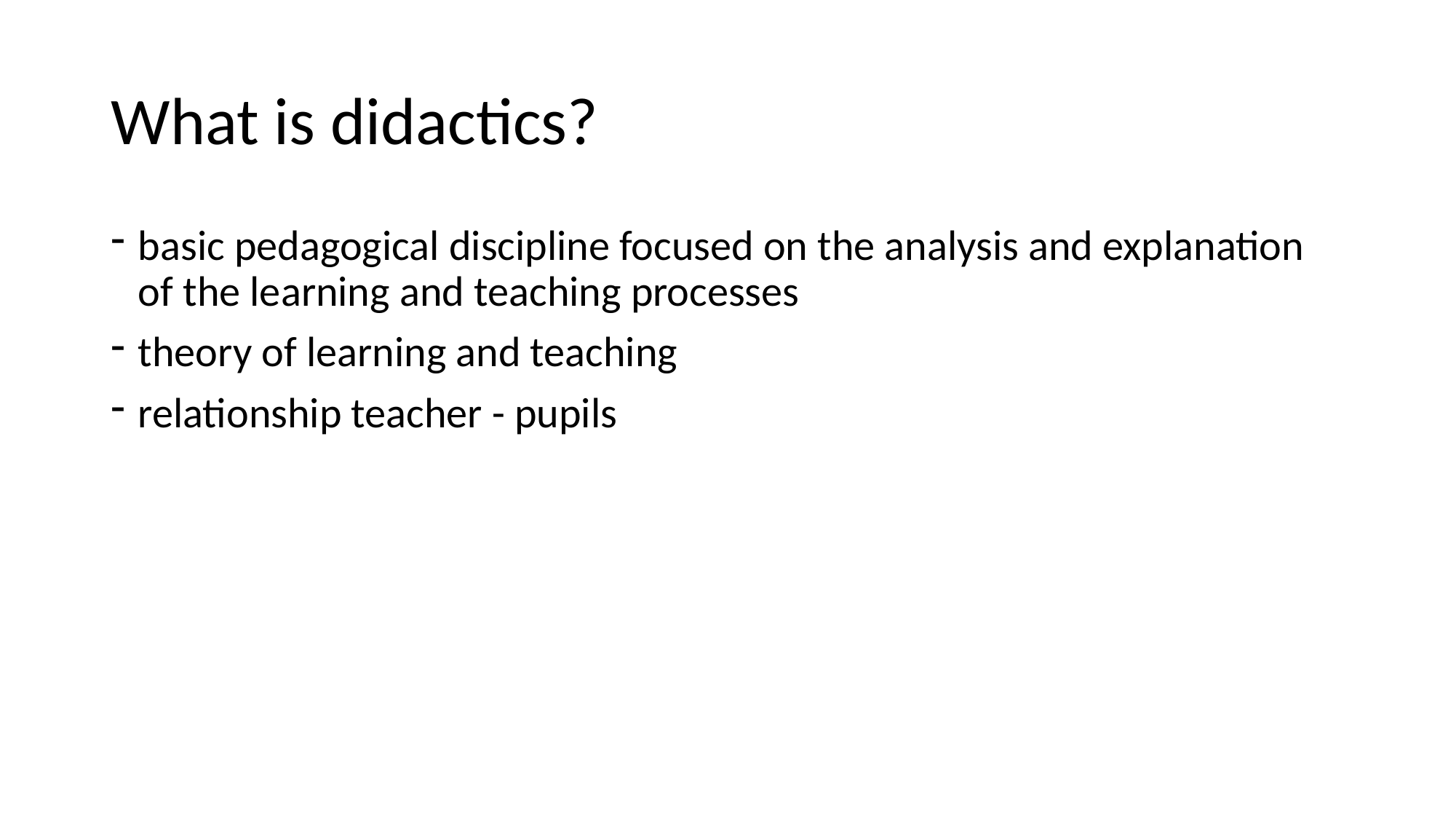

# What is didactics?
basic pedagogical discipline focused on the analysis and explanation of the learning and teaching processes
theory of learning and teaching
relationship teacher - pupils